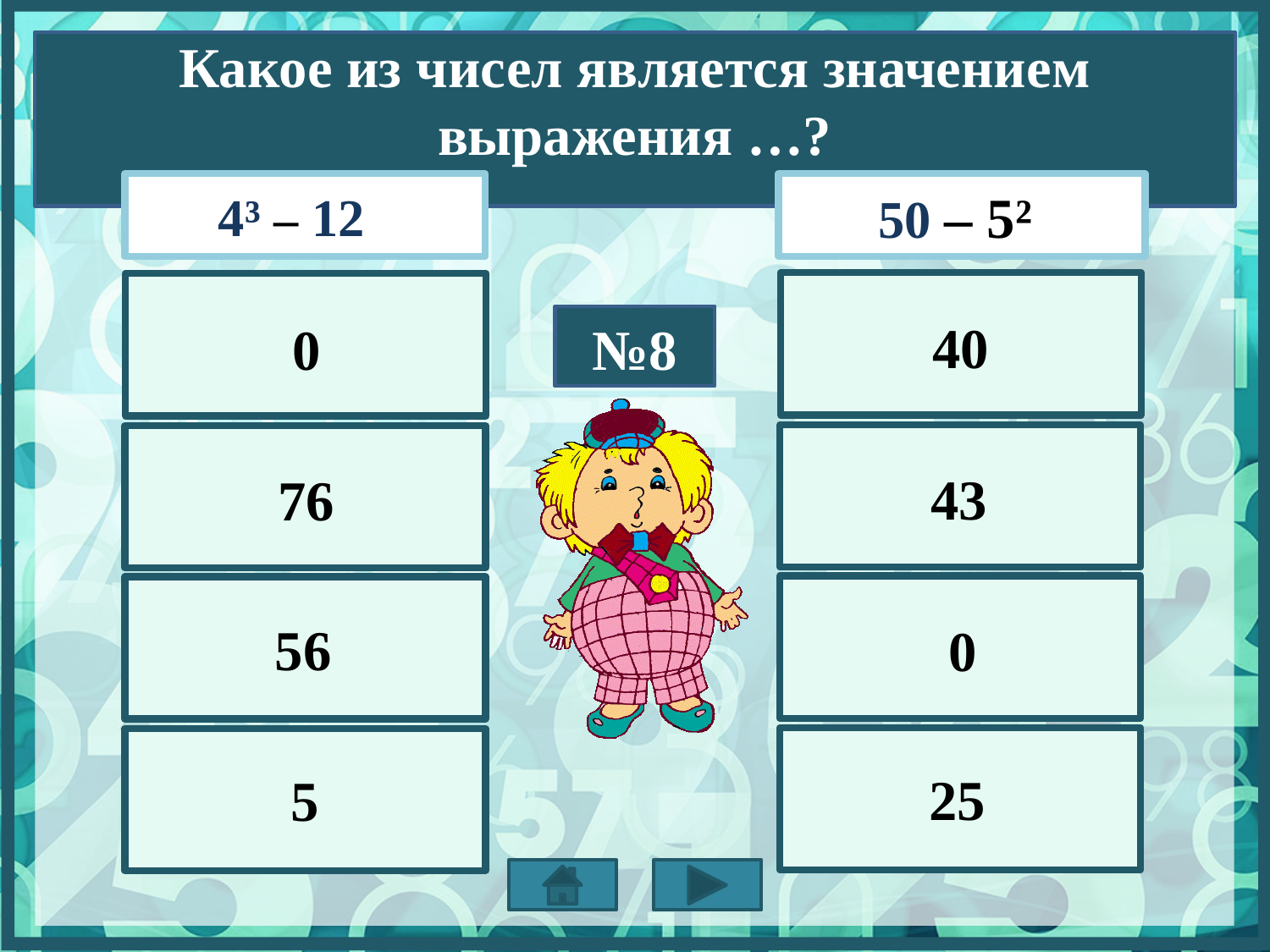

Какое из чисел является значением выражения …?
4³ – 12
50 – 5²
40
0
№8
43
76
56
0
25
5